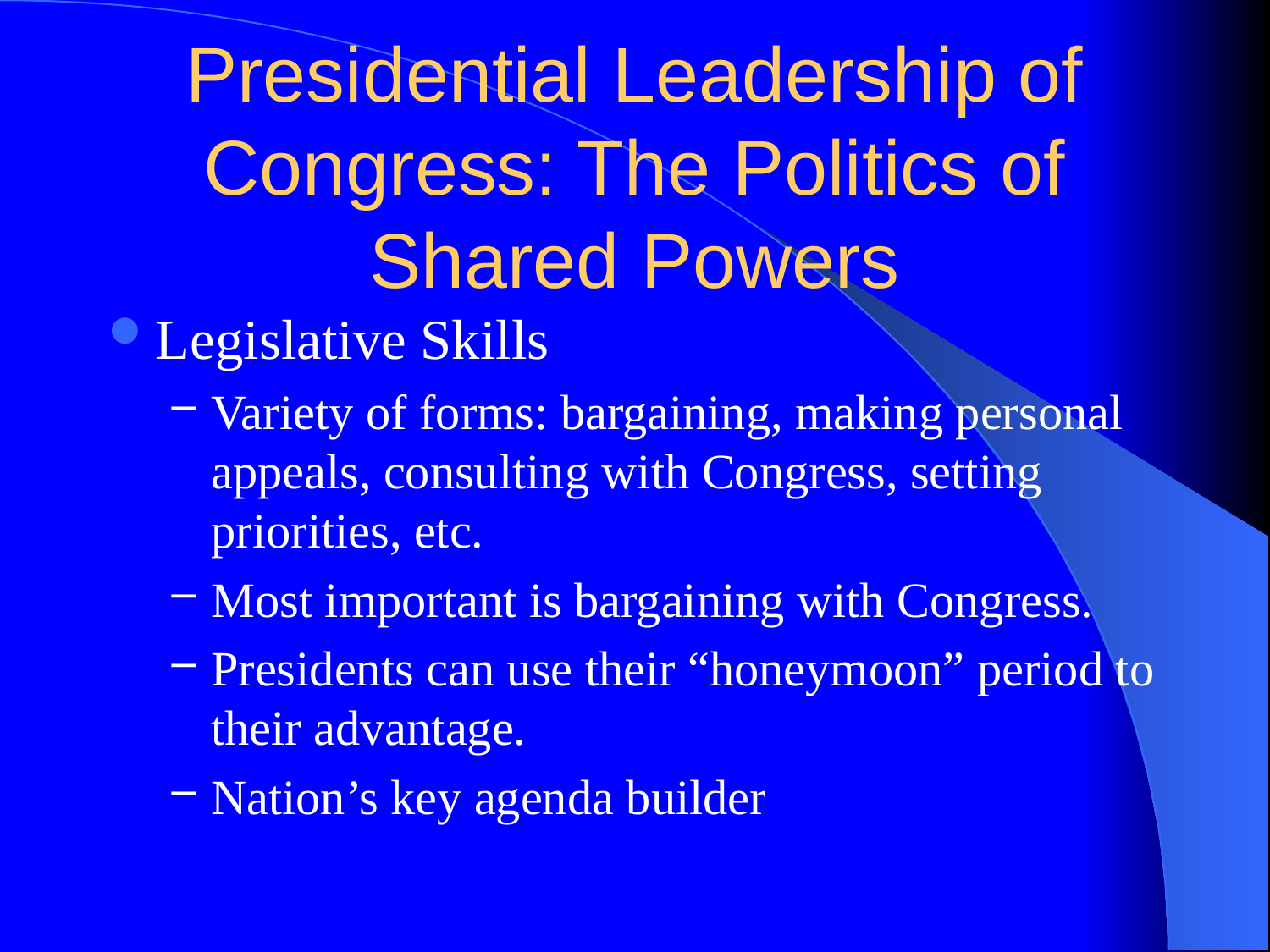

# Presidential Leadership of Congress: The Politics of Shared Powers
Legislative Skills
Variety of forms: bargaining, making personal appeals, consulting with Congress, setting priorities, etc.
Most important is bargaining with Congress.
Presidents can use their “honeymoon” period to their advantage.
Nation’s key agenda builder